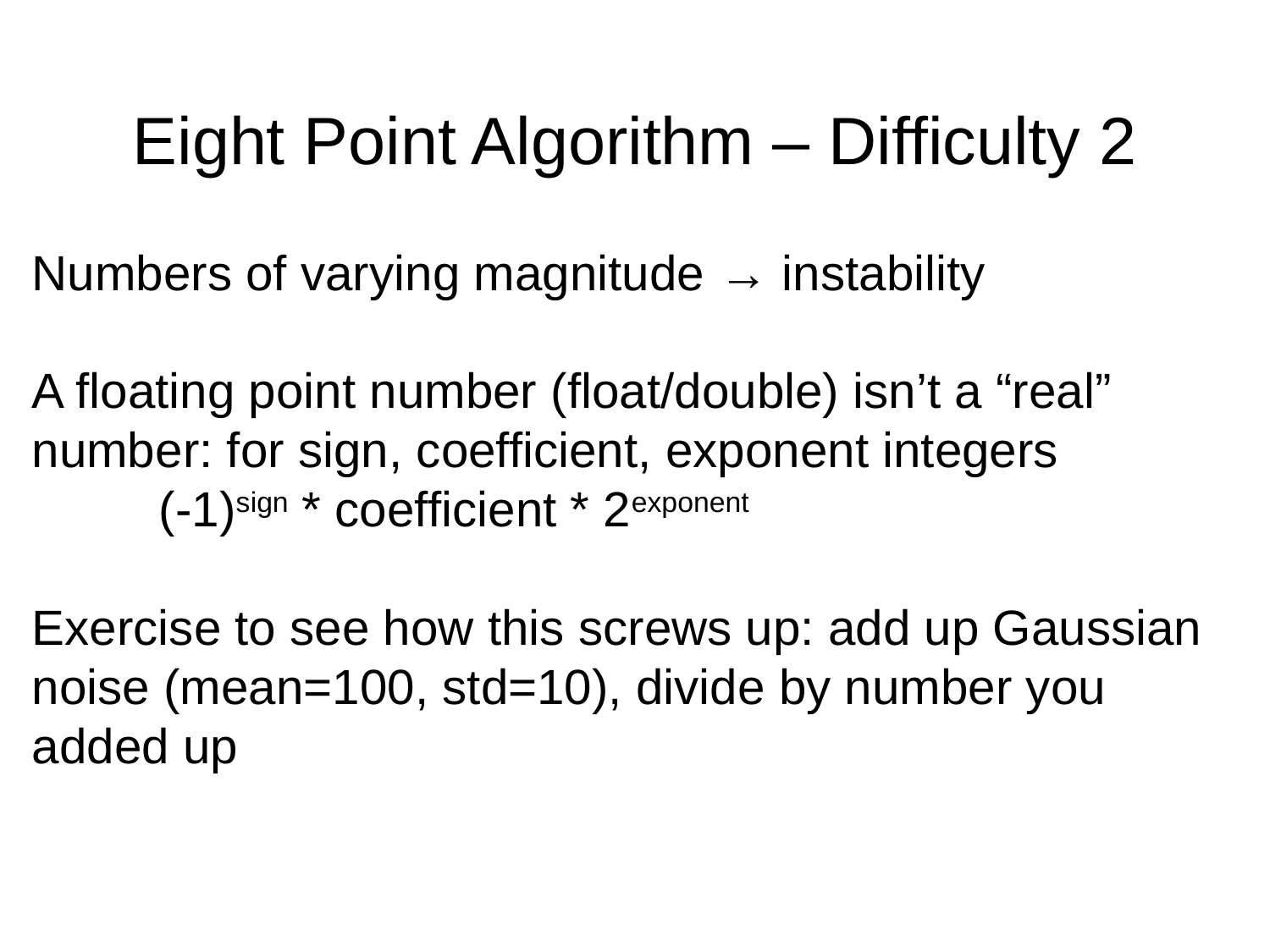

# Eight Point Algorithm – Difficulty 2
Numbers of varying magnitude → instability

A floating point number (float/double) isn’t a “real” number: for sign, coefficient, exponent integers
	(-1)sign * coefficient * 2exponent

Exercise to see how this screws up: add up Gaussian noise (mean=100, std=10), divide by number you added up